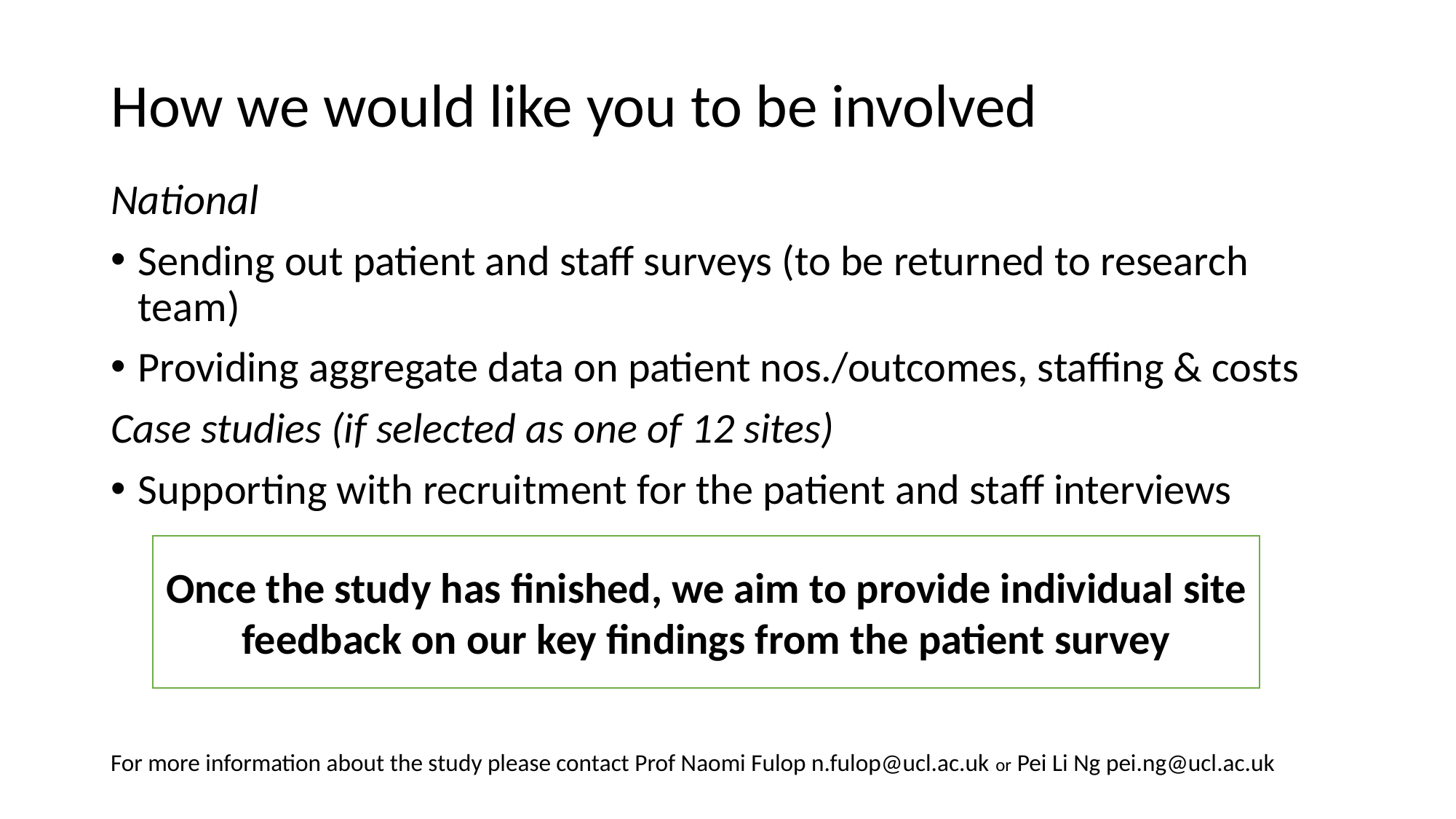

# How we would like you to be involved
National
Sending out patient and staff surveys (to be returned to research team)
Providing aggregate data on patient nos./outcomes, staffing & costs
Case studies (if selected as one of 12 sites)
Supporting with recruitment for the patient and staff interviews

Once the study has finished, we aim to provide individual site feedback on our key findings from the patient survey
For more information about the study please contact Prof Naomi Fulop n.fulop@ucl.ac.uk or Pei Li Ng pei.ng@ucl.ac.uk